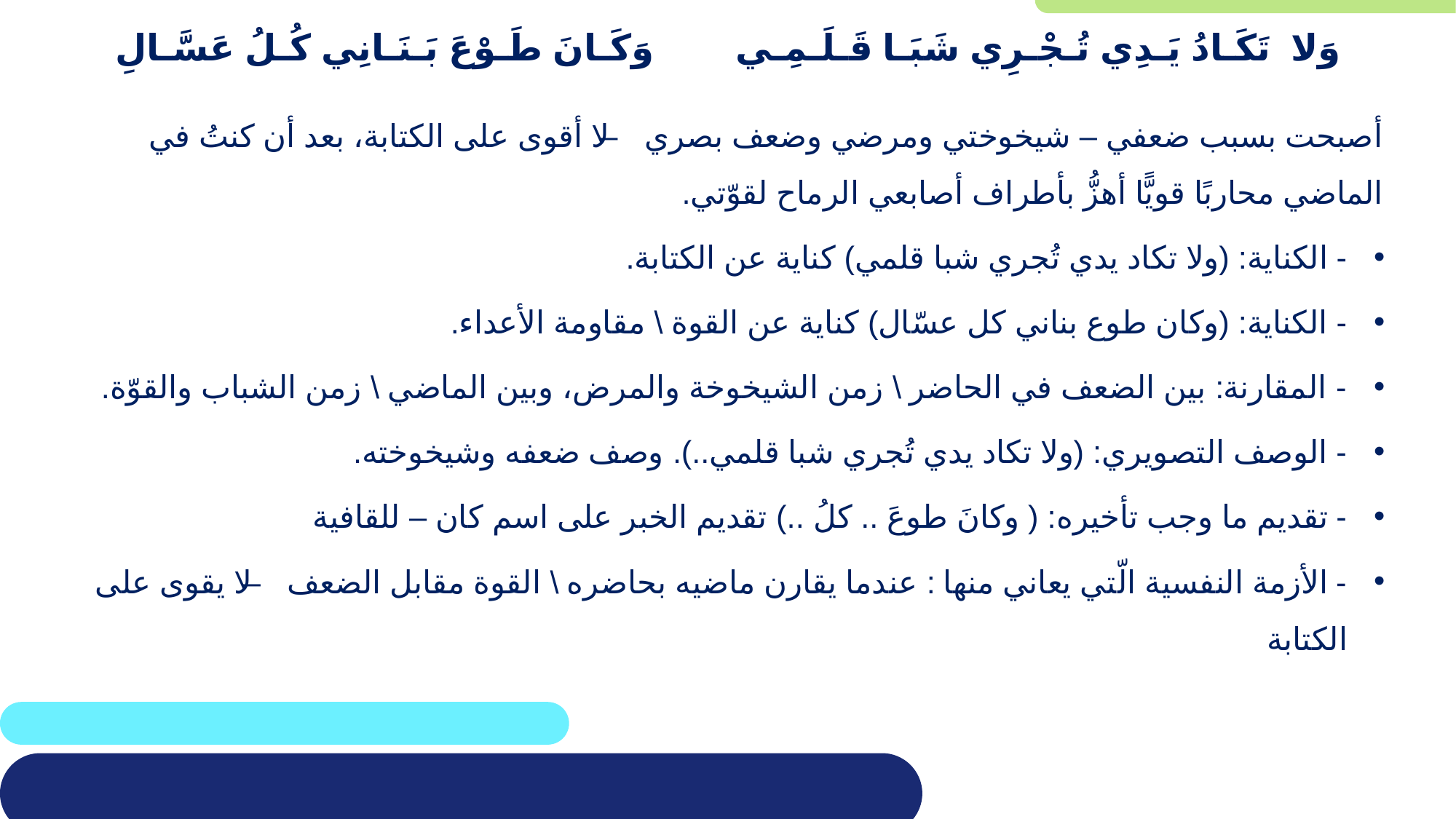

# وَلا  تَكَـادُ يَـدِي تُـجْـرِي شَبَـا قَـلَـمِـي        وَكَـانَ طَـوْعَ بَـنَـانِي كُـلُ عَسَّـالِ
أصبحت بسبب ضعفي – شيخوختي ومرضي وضعف بصري – لا أقوى على الكتابة، بعد أن كنتُ في الماضي محاربًا قويًّا أهزُّ بأطراف أصابعي الرماح لقوّتي.
- الكناية: (ولا تكاد يدي تُجري شبا قلمي) كناية عن الكتابة.
- الكناية: (وكان طوع بناني كل عسّال) كناية عن القوة \ مقاومة الأعداء.
- المقارنة: بين الضعف في الحاضر \ زمن الشيخوخة والمرض، وبين الماضي \ زمن الشباب والقوّة.
- الوصف التصويري: (ولا تكاد يدي تُجري شبا قلمي..). وصف ضعفه وشيخوخته.
- تقديم ما وجب تأخيره: ( وكانَ طوعَ .. كلُ ..) تقديم الخبر على اسم كان – للقافية
- الأزمة النفسية الّتي يعاني منها : عندما يقارن ماضيه بحاضره \ القوة مقابل الضعف – لا يقوى على الكتابة